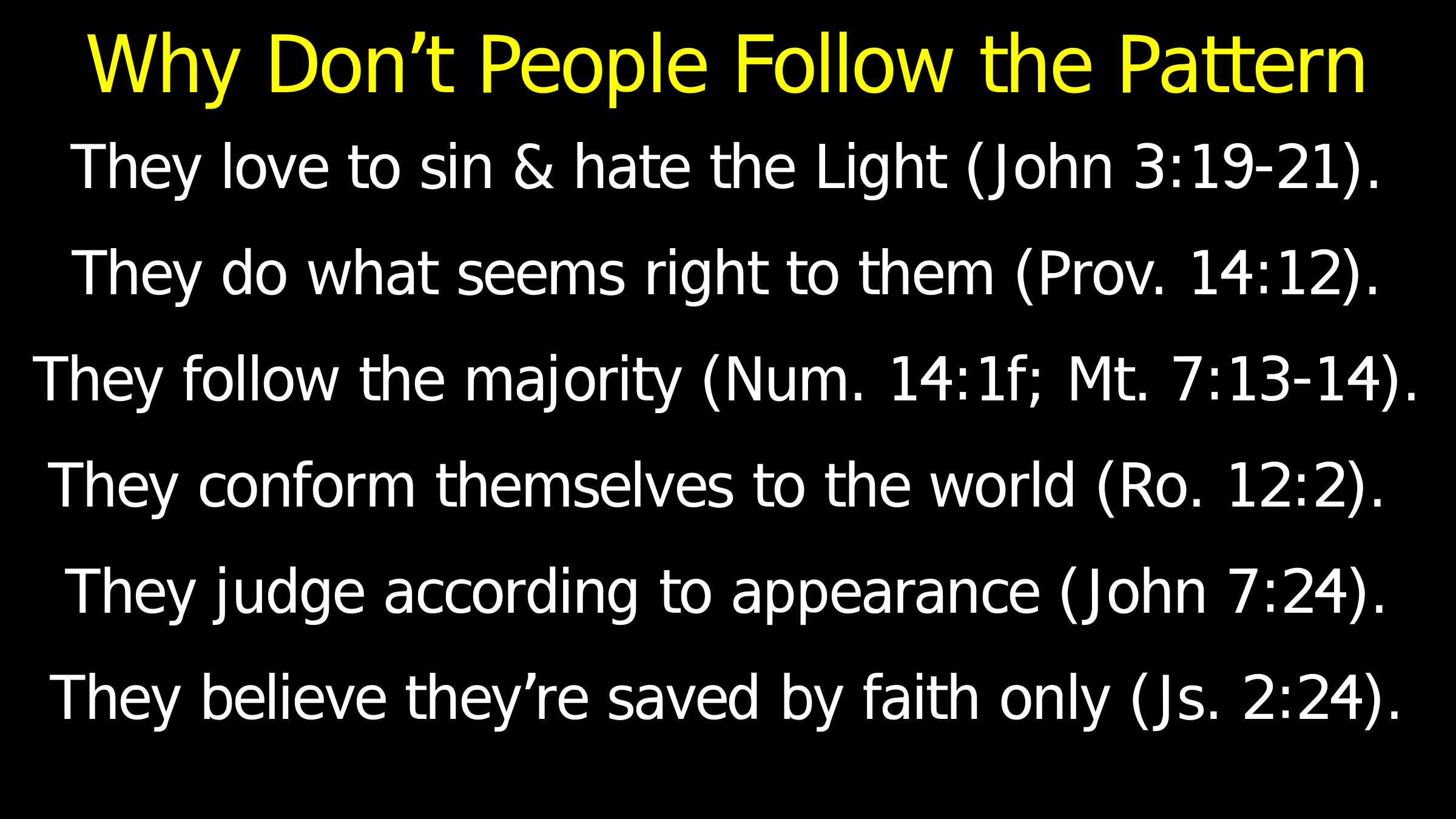

# Why Don’t People Follow the Pattern
They love to sin & hate the Light (John 3:19-21).

They do what seems right to them (Prov. 14:12).

They follow the majority (Num. 14:1f; Mt. 7:13-14).

They conform themselves to the world (Ro. 12:2).

They judge according to appearance (John 7:24).

They believe they’re saved by faith only (Js. 2:24).